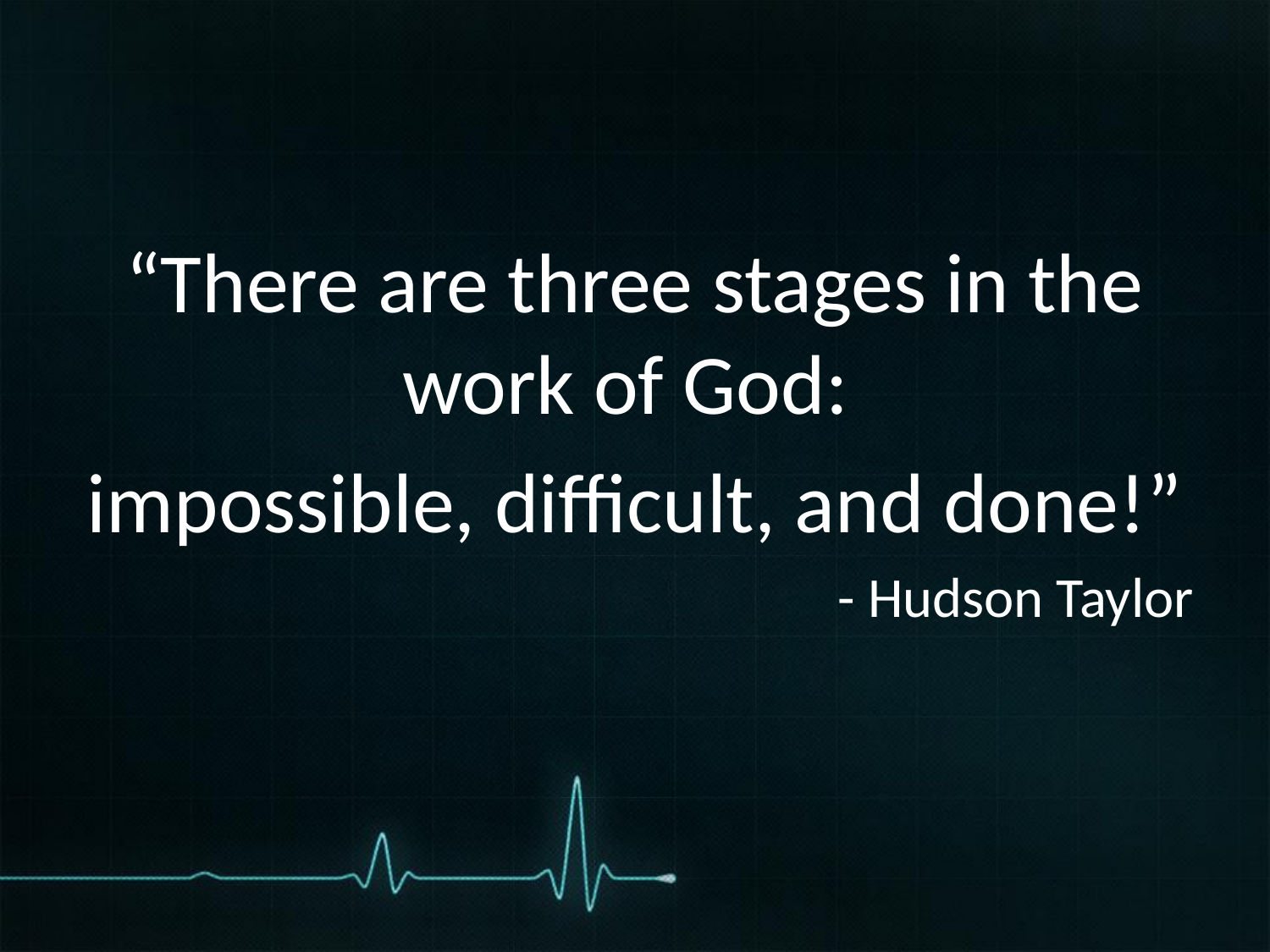

#
“There are three stages in the work of God:
impossible, difficult, and done!”
- Hudson Taylor